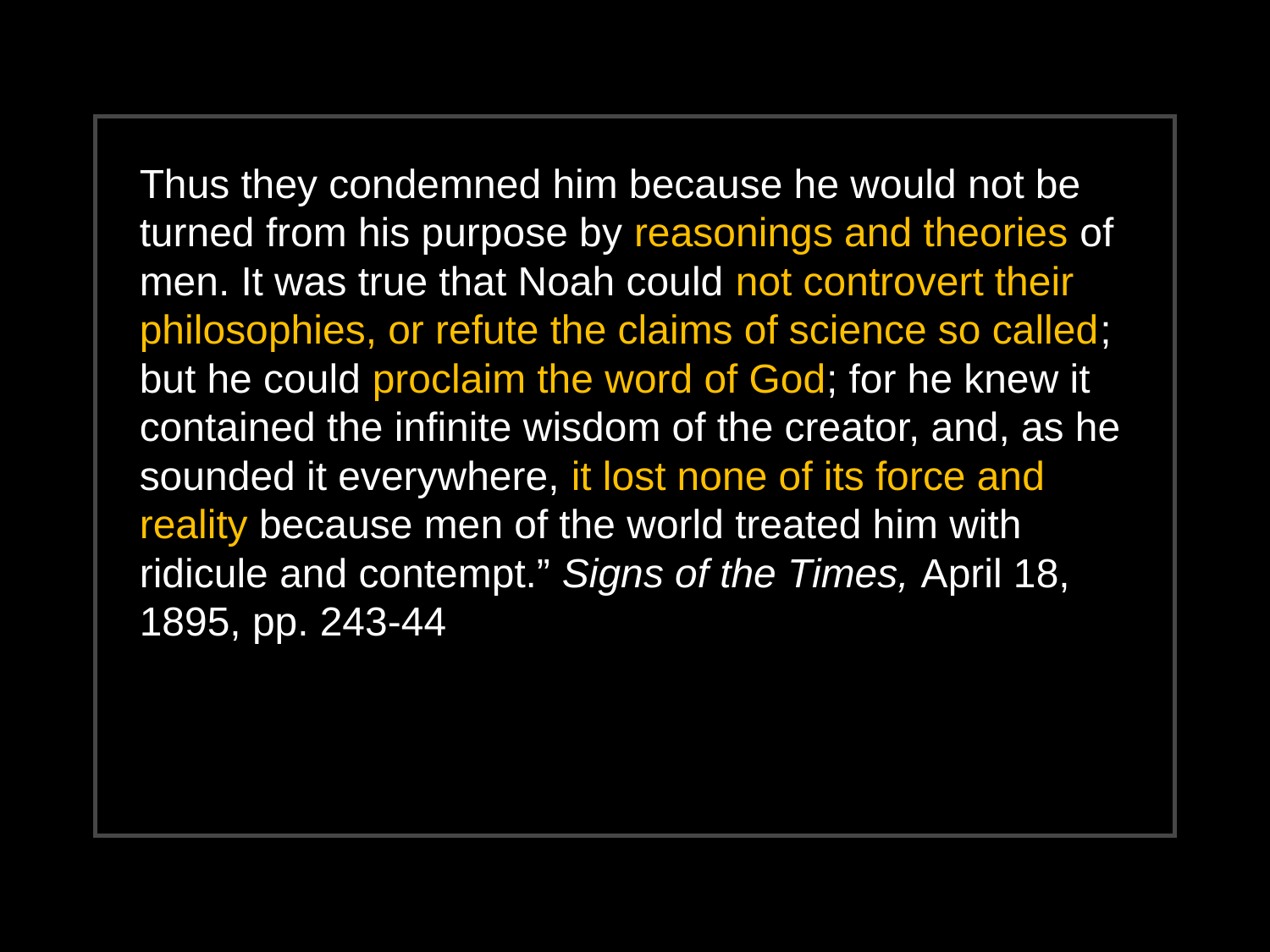

Thus they condemned him because he would not be turned from his purpose by reasonings and theories of men. It was true that Noah could not controvert their philosophies, or refute the claims of science so called; but he could proclaim the word of God; for he knew it contained the infinite wisdom of the creator, and, as he sounded it everywhere, it lost none of its force and reality because men of the world treated him with ridicule and contempt.” Signs of the Times, April 18, 1895, pp. 243-44